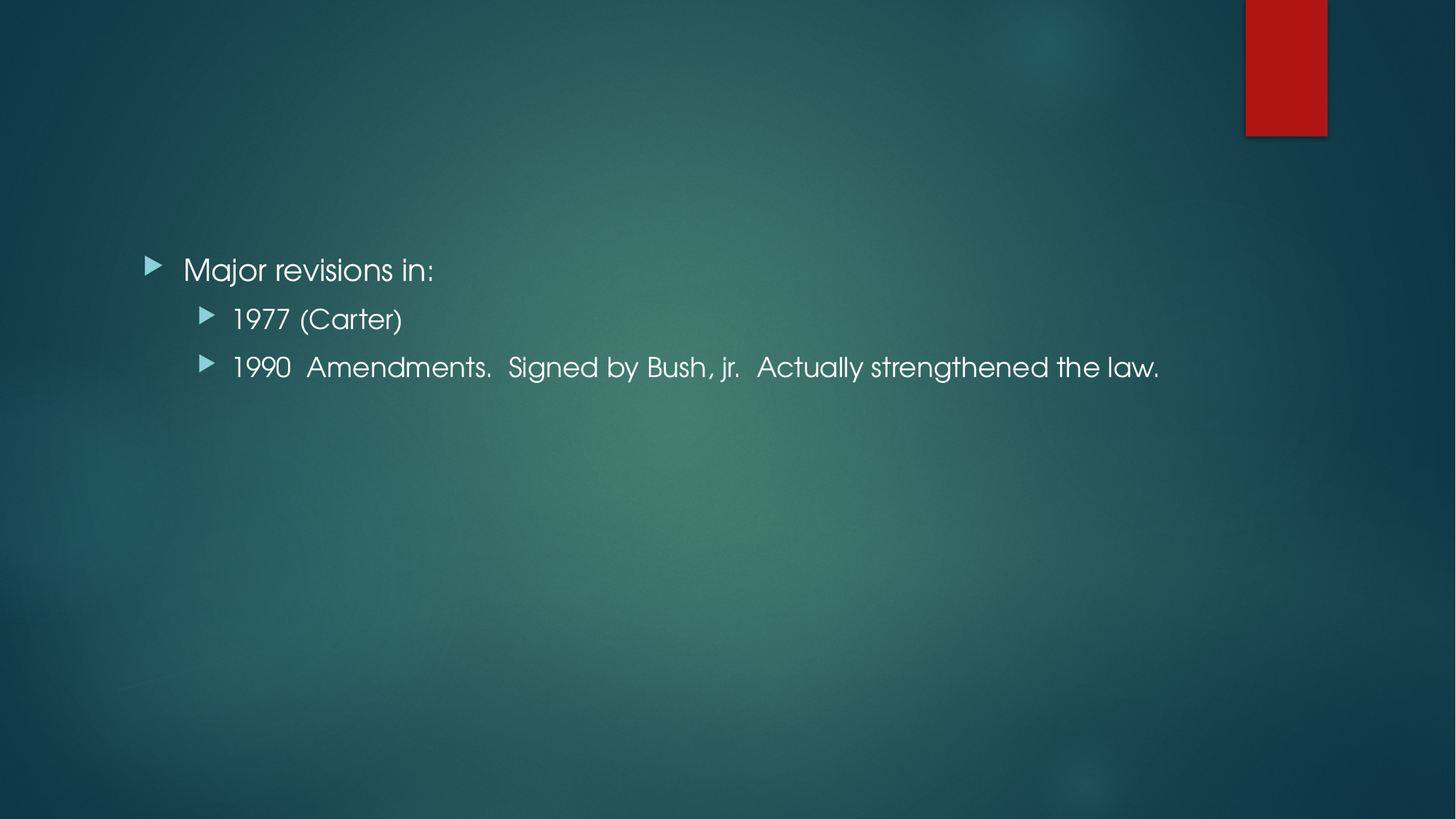

#
Major revisions in:
1977 (Carter)
1990  Amendments.  Signed by Bush, jr.  Actually strengthened the law.